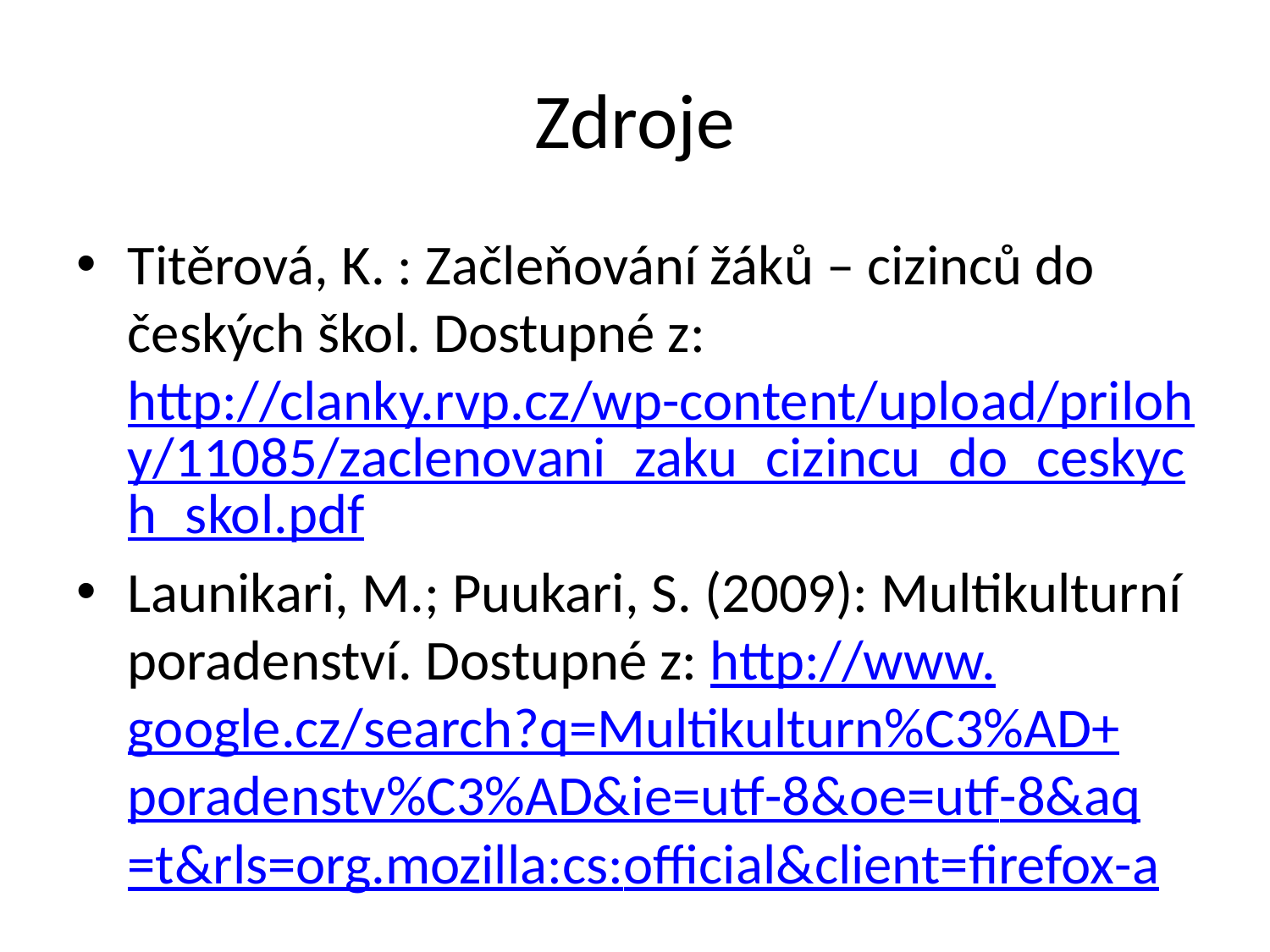

# Zdroje
Titěrová, K. : Začleňování žáků – cizinců do českých škol. Dostupné z: http://clanky.rvp.cz/wp-content/upload/prilohy/11085/zaclenovani_zaku_cizincu_do_ceskych_skol.pdf
Launikari, M.; Puukari, S. (2009): Multikulturní poradenství. Dostupné z: http://www.google.cz/search?q=Multikulturn%C3%AD+poradenstv%C3%AD&ie=utf-8&oe=utf-8&aq=t&rls=org.mozilla:cs:official&client=firefox-a